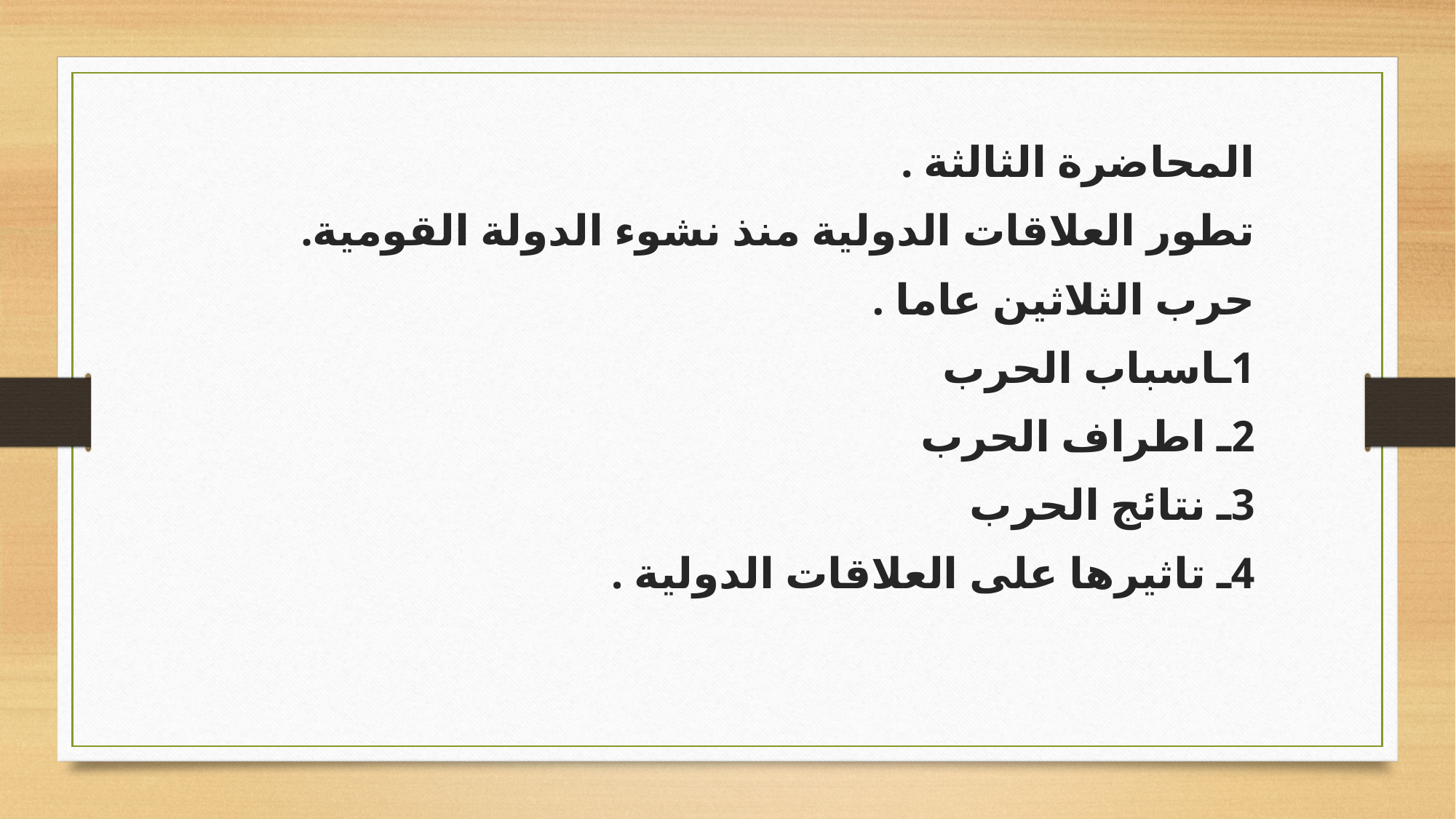

المحاضرة الثالثة .
تطور العلاقات الدولية منذ نشوء الدولة القومية.
حرب الثلاثين عاما .
1ـاسباب الحرب
2ـ اطراف الحرب
3ـ نتائج الحرب
4ـ تاثيرها على العلاقات الدولية .